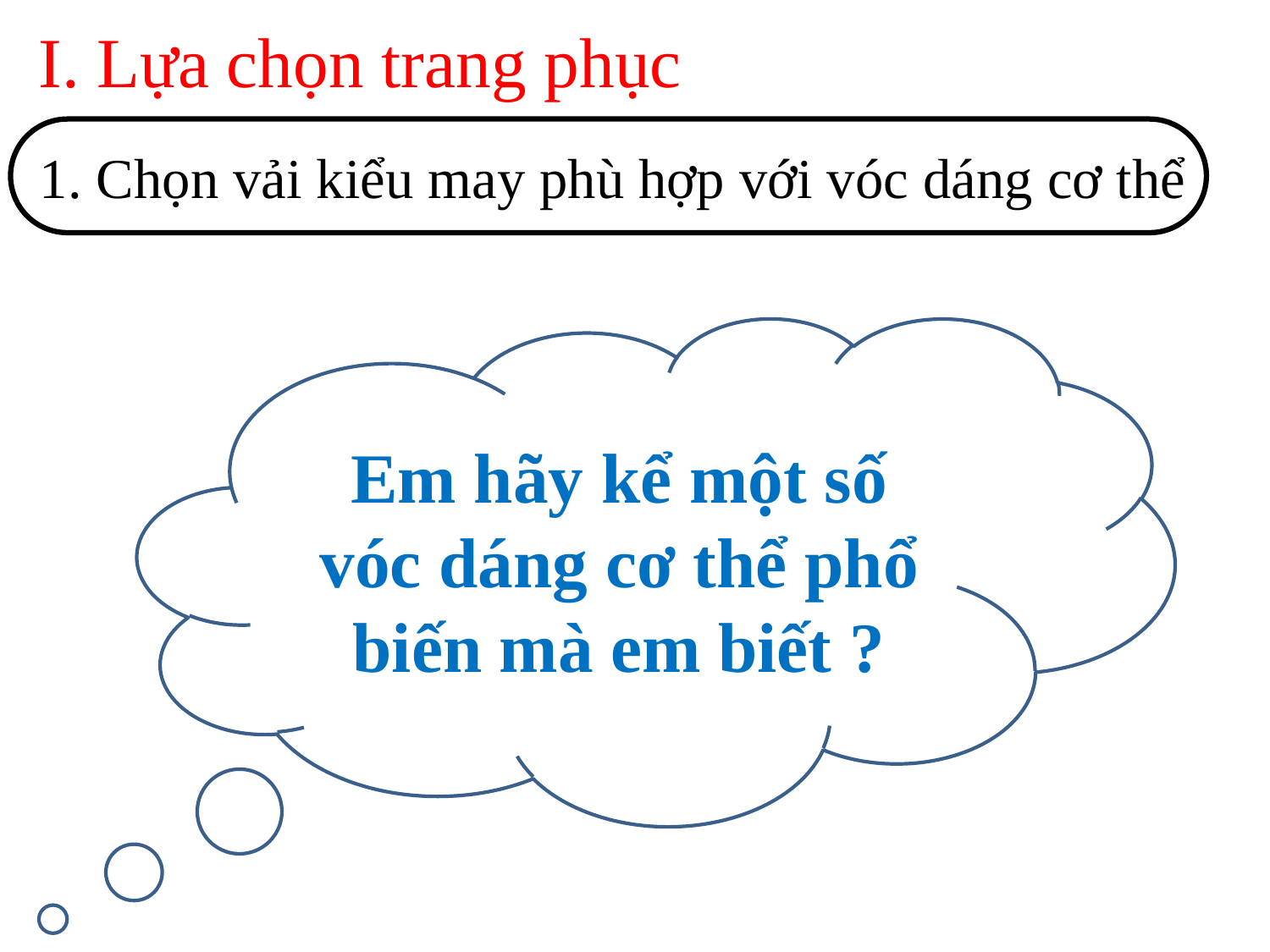

I. Lựa chọn trang phục
1. Chọn vải kiểu may phù hợp với vóc dáng cơ thể
Em hãy kể một số vóc dáng cơ thể phổ biến mà em biết ?